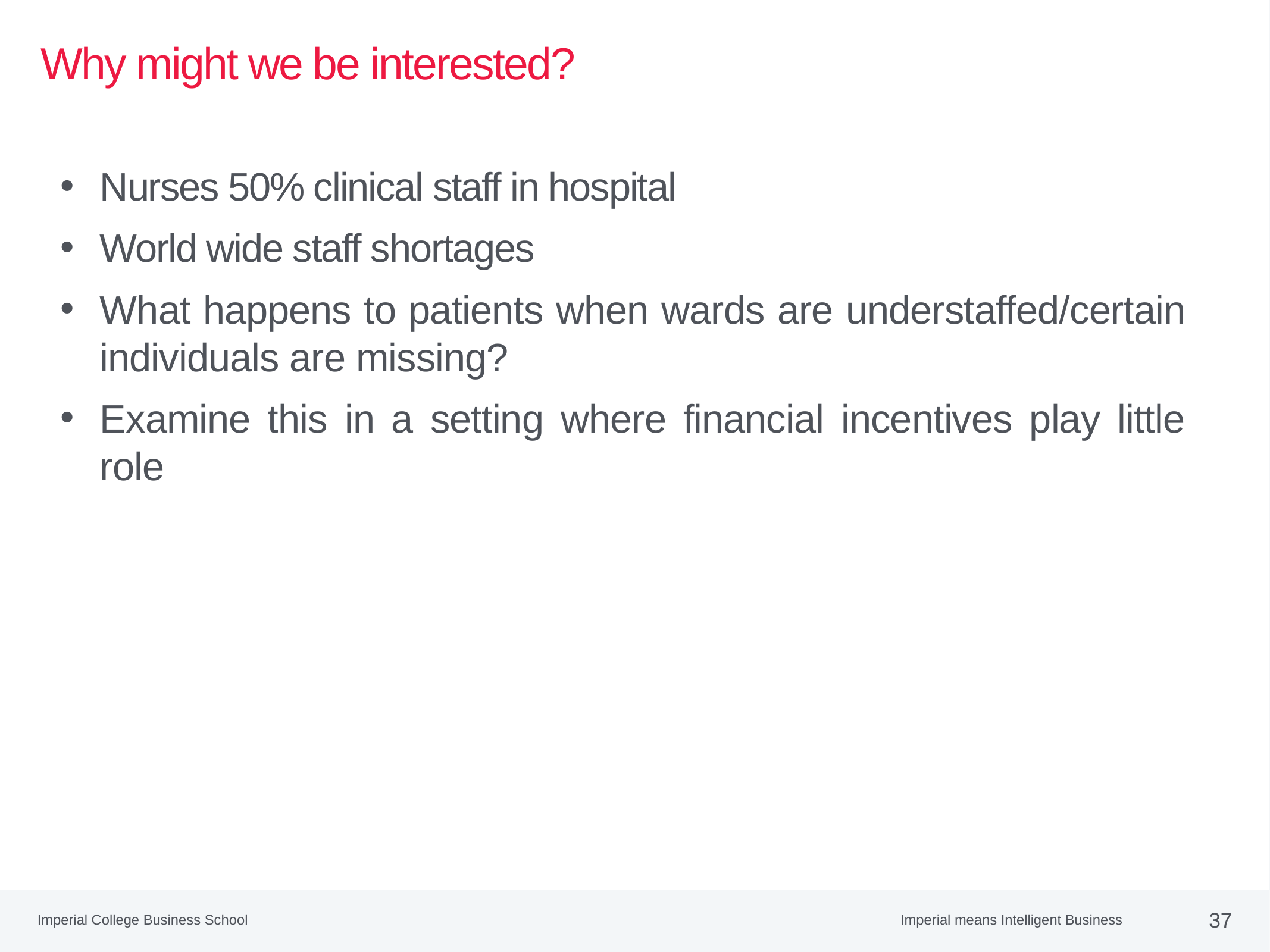

# Why might we be interested?
Nurses 50% clinical staff in hospital
World wide staff shortages
What happens to patients when wards are understaffed/certain individuals are missing?
Examine this in a setting where financial incentives play little role